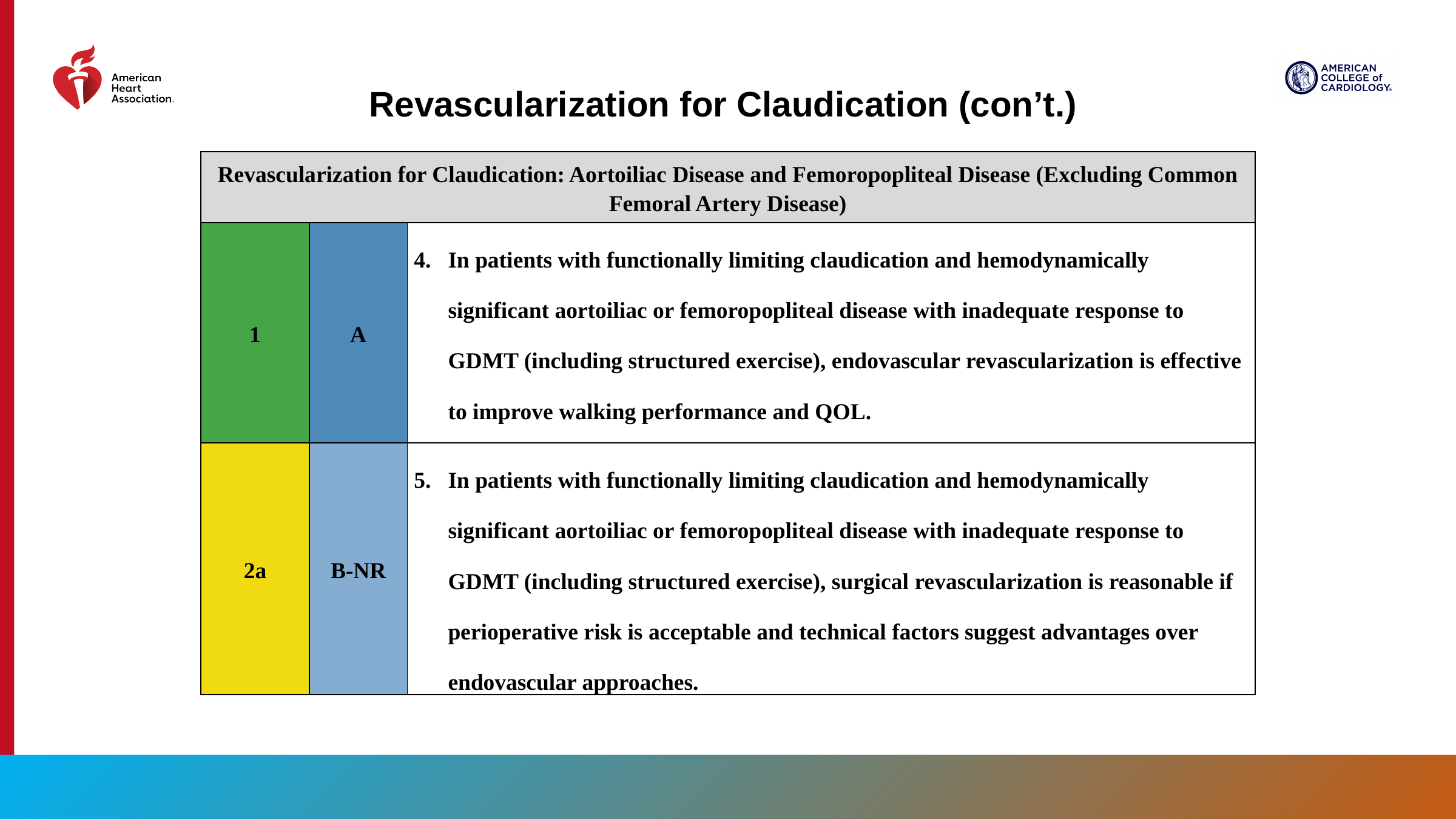

Revascularization for Claudication (con’t.)
| Revascularization for Claudication: Aortoiliac Disease and Femoropopliteal Disease (Excluding Common Femoral Artery Disease) |  |  |
| --- | --- | --- |
| 1 | A | In patients with functionally limiting claudication and hemodynamically significant aortoiliac or femoropopliteal disease with inadequate response to GDMT (including structured exercise), endovascular revascularization is effective to improve walking performance and QOL. |
| 2a | B-NR | In patients with functionally limiting claudication and hemodynamically significant aortoiliac or femoropopliteal disease with inadequate response to GDMT (including structured exercise), surgical revascularization is reasonable if perioperative risk is acceptable and technical factors suggest advantages over endovascular approaches. |
92